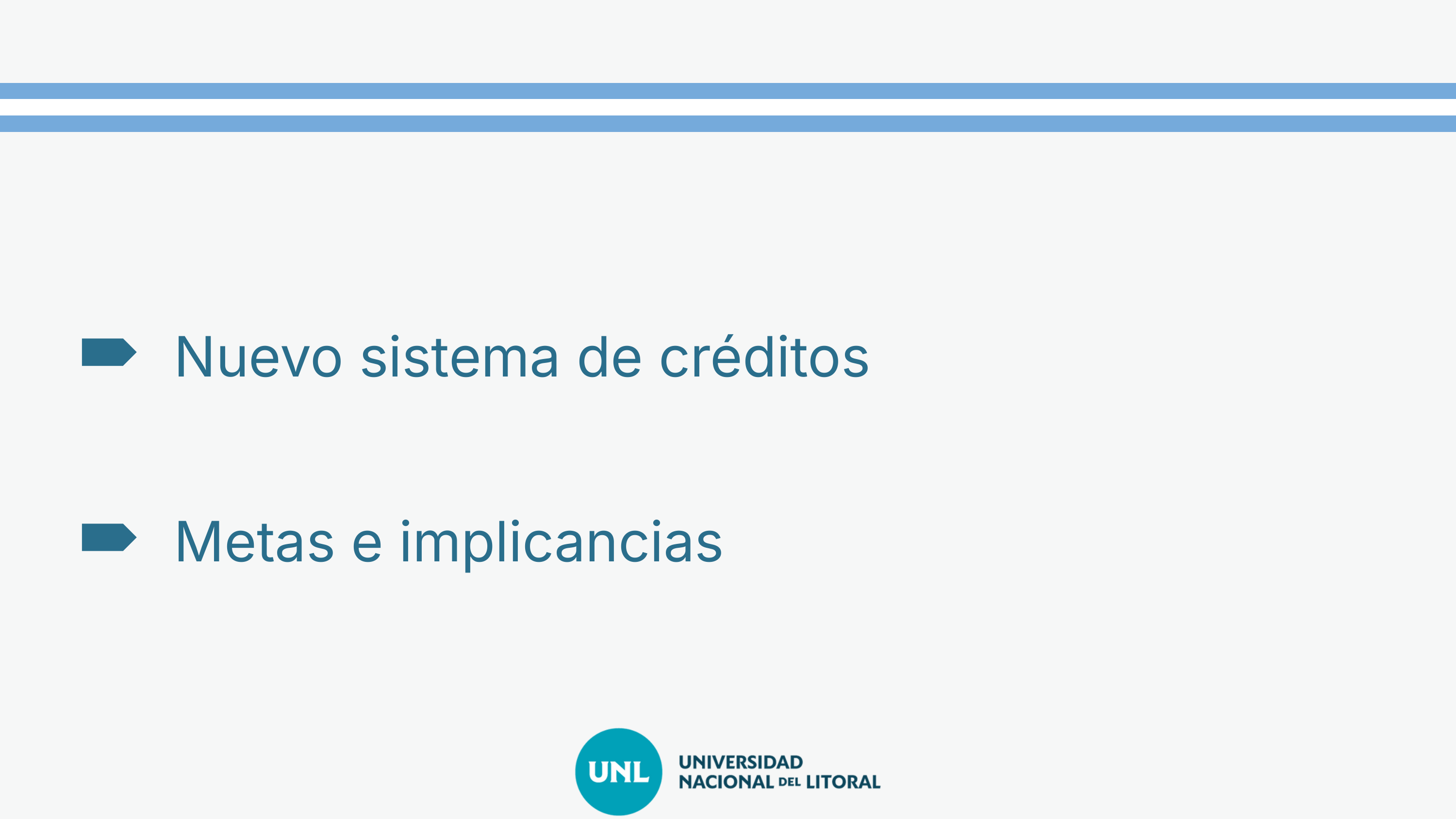

Nuevo sistema de créditos

Metas e implicancias